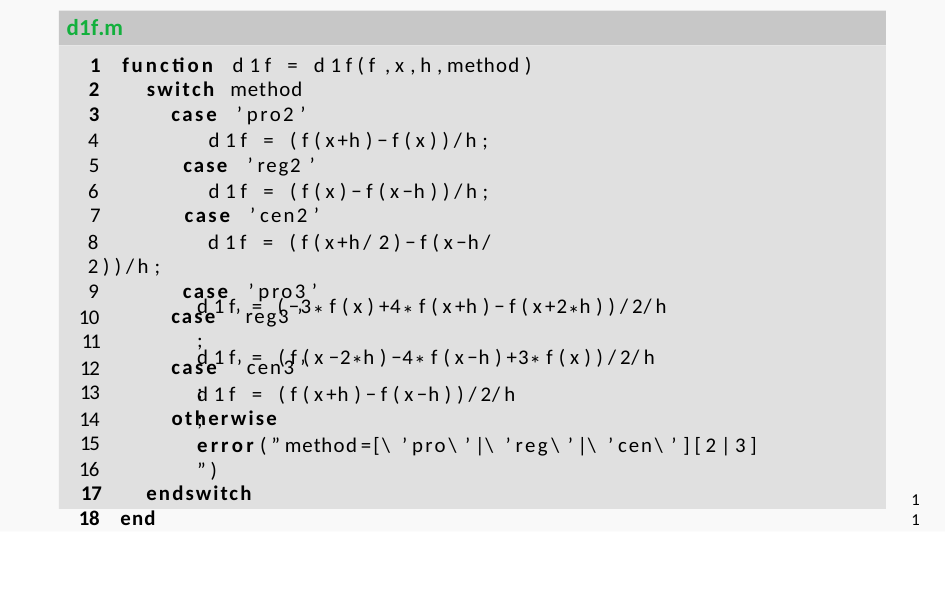

# d1f.m

function    d 1 f   =   d 1 f ( f  , x , h , method )
switch method
case    ’ pro2 ’
4	d 1 f   =   ( f ( x+h ) − f ( x ) ) /h ;
5	case  ’ reg2 ’
6	d 1 f   =   ( f ( x ) − f ( x−h ) ) /h ;
7	case    ’ cen2 ’
8	d 1 f   =   ( f ( x+h/ 2 ) − f ( x−h/ 2 ) ) /h ;
9	case    ’ pro3 ’
10
11
12
13
14
15
16
endswitch
end
d 1 f   =   ( −3* f ( x ) +4* f ( x+h ) − f ( x+2*h ) ) /2/h ;
case  ’ reg3 ’
d 1 f   =   ( f ( x −2*h ) −4* f ( x−h ) +3* f ( x ) ) /2/h ;
case    ’ cen3 ’
d 1 f   =   ( f ( x+h ) − f ( x−h ) ) /2/h ;
otherwise
error ( ” method=[\  ’ pro\ ’ |\  ’ reg\ ’ |\  ’ cen\ ’ ] [ 2 | 3 ] ” )
11